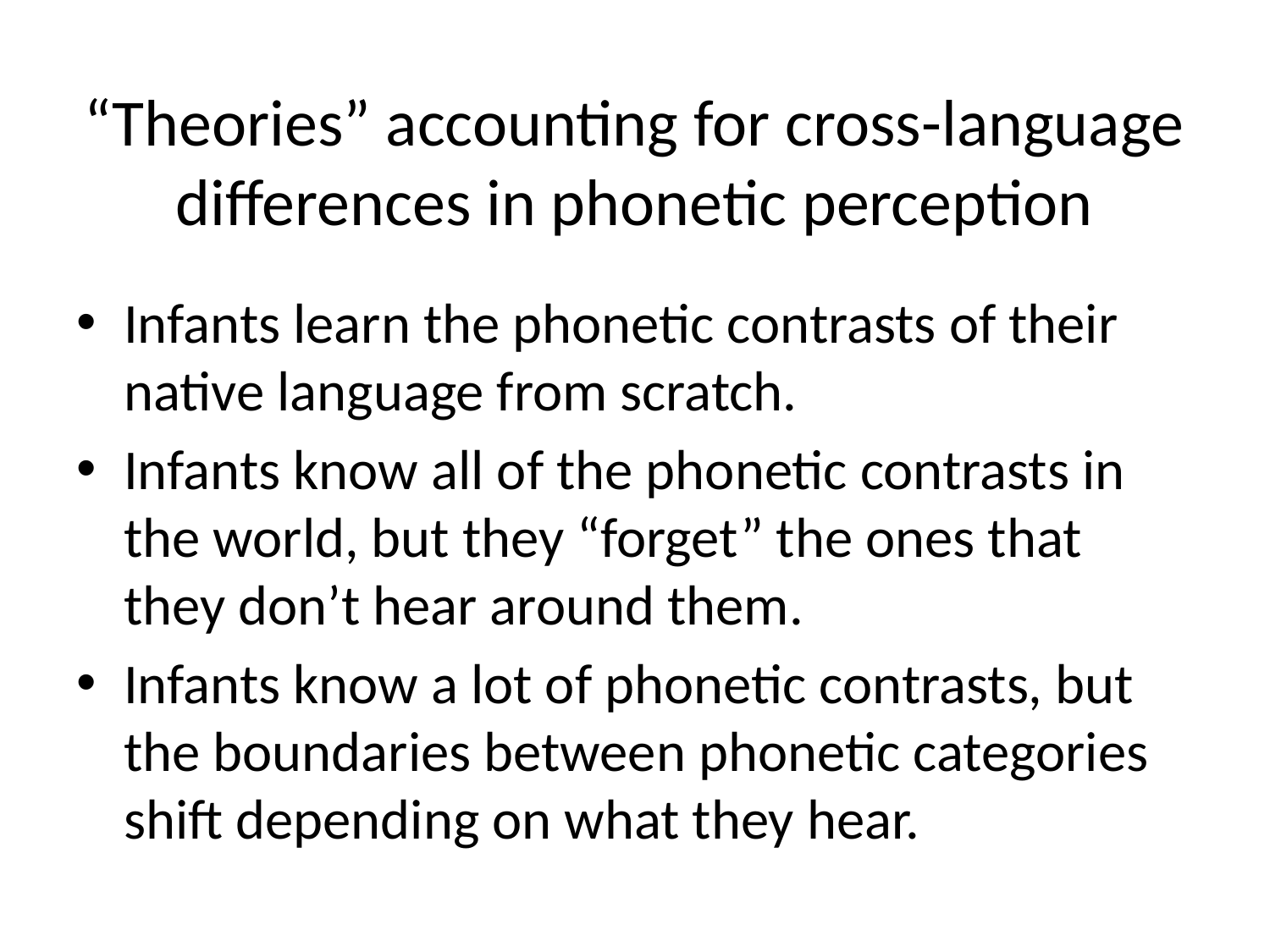

# “Theories” accounting for cross-language differences in phonetic perception
Infants learn the phonetic contrasts of their native language from scratch.
Infants know all of the phonetic contrasts in the world, but they “forget” the ones that they don’t hear around them.
Infants know a lot of phonetic contrasts, but the boundaries between phonetic categories shift depending on what they hear.